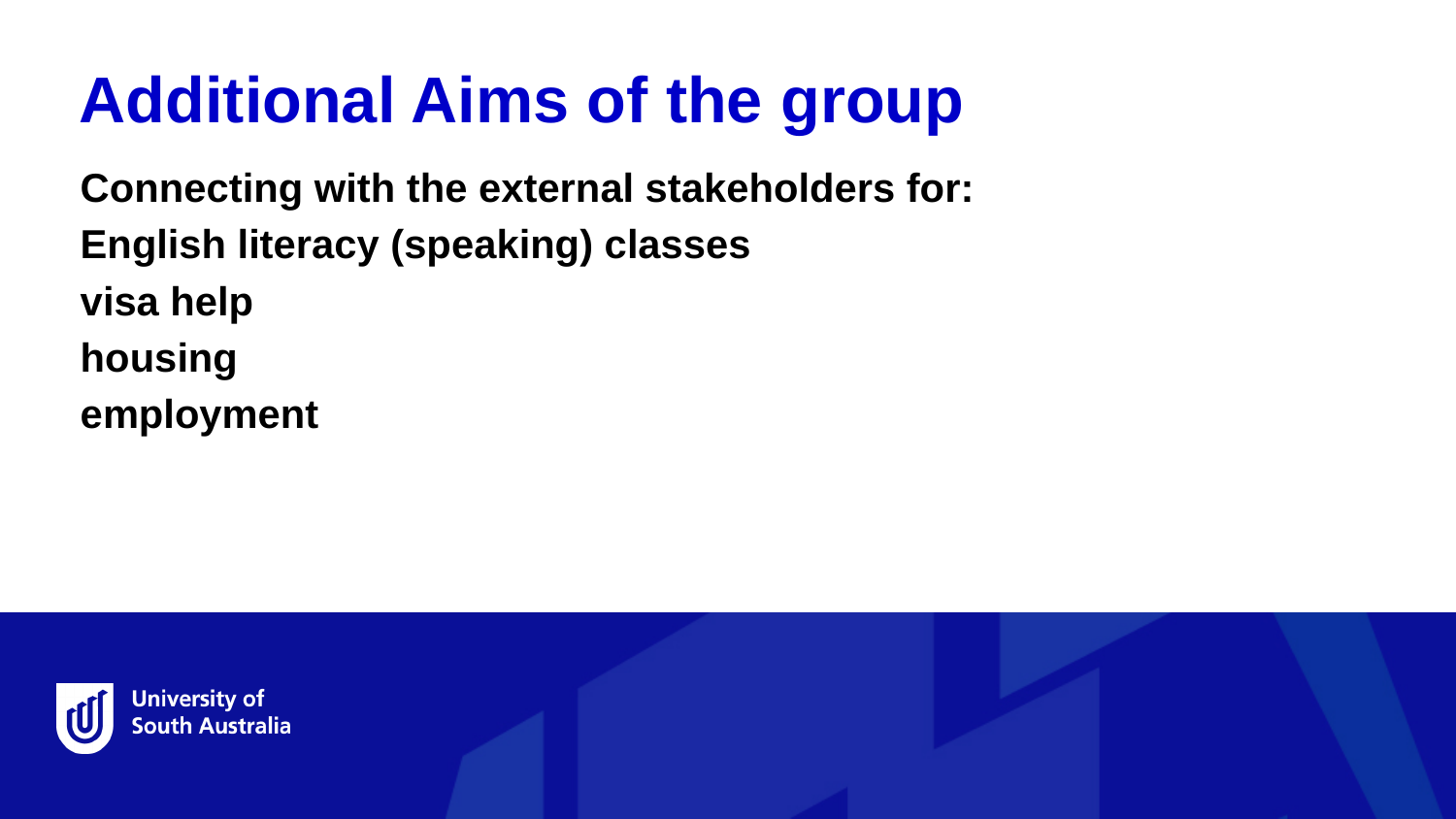

Additional Aims of the group
Connecting with the external stakeholders for:
English literacy (speaking) classes
visa help
housing
employment